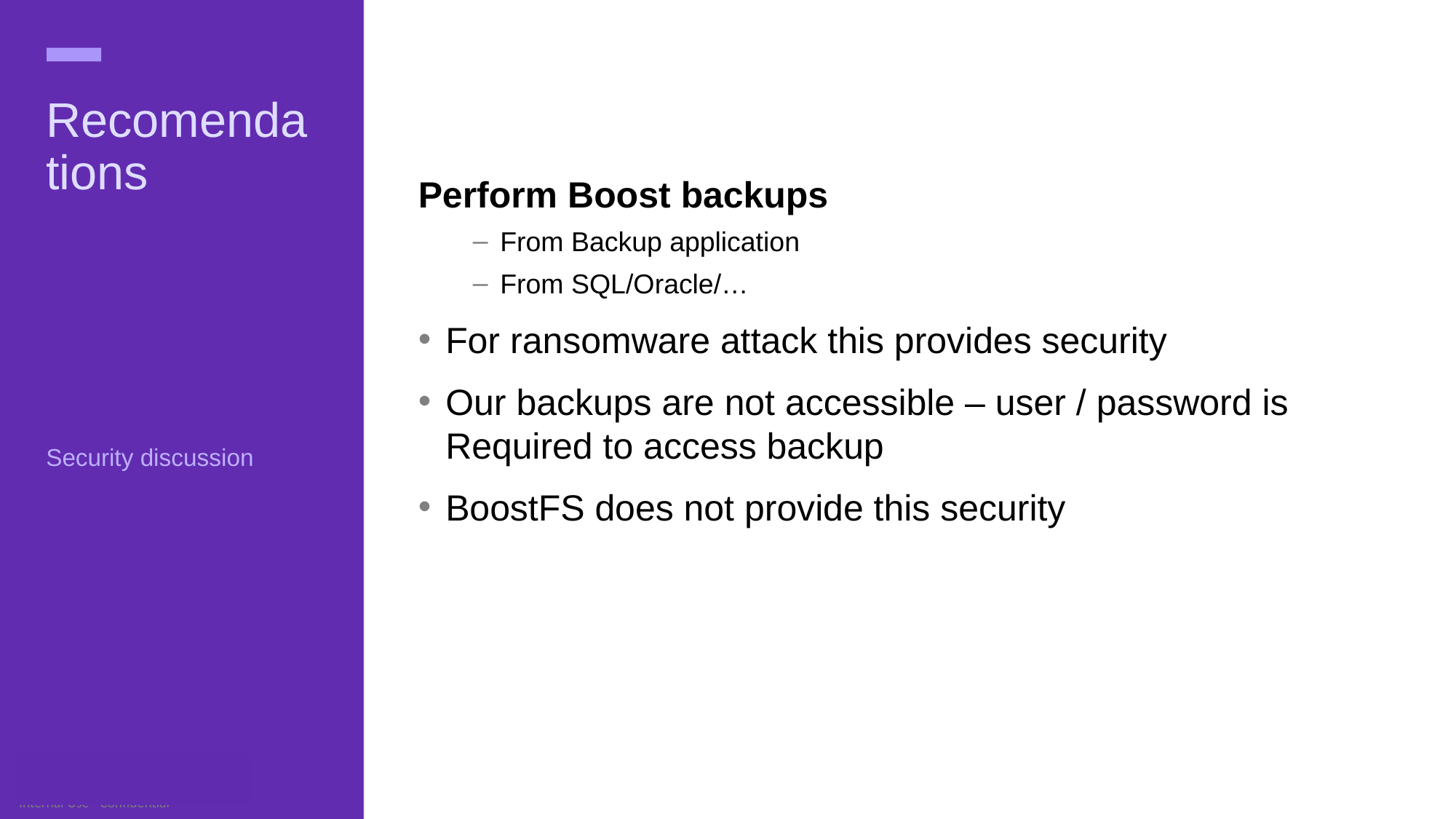

Perform Boost backups
From Backup application
From SQL/Oracle/…
For ransomware attack this provides security
Our backups are not accessible – user / password is Required to access backup
BoostFS does not provide this security
# Recomendations

Security discussion